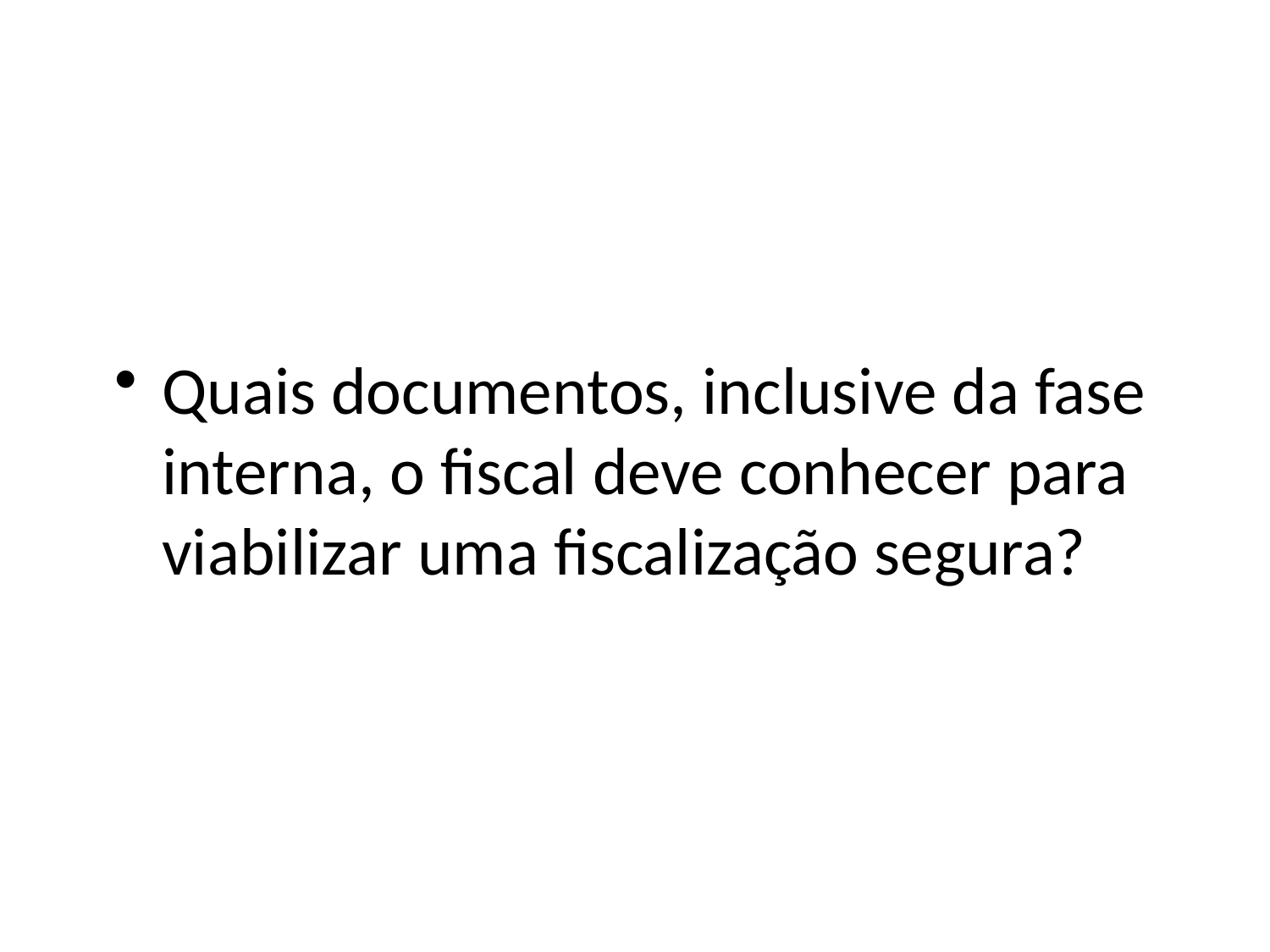

#

Quais documentos, inclusive da fase interna, o fiscal deve conhecer para viabilizar uma fiscalização segura?